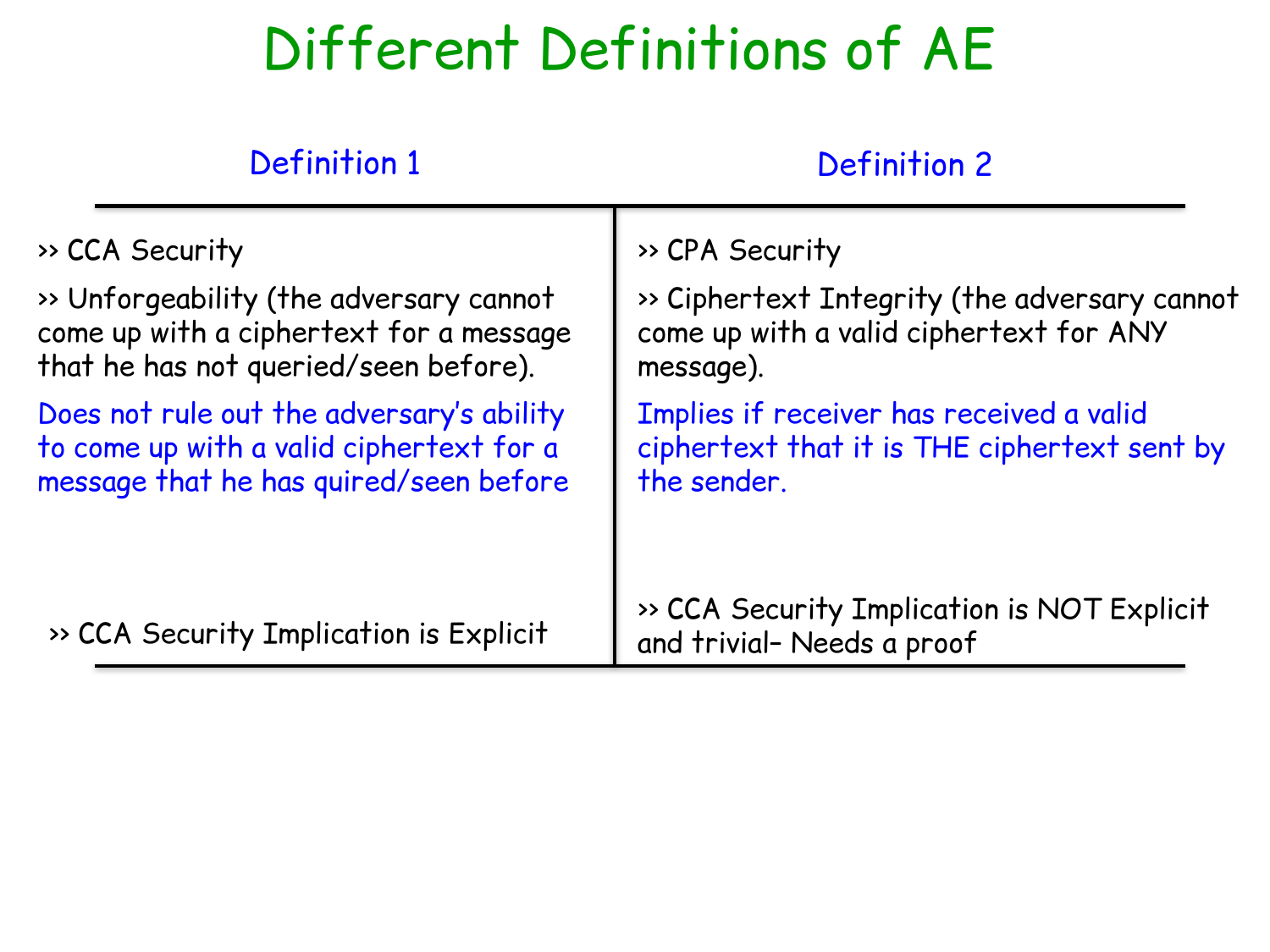

Different Definitions of AE
Definition 1
Definition 2
>> CCA Security
>> Unforgeability (the adversary cannot come up with a ciphertext for a message that he has not queried/seen before).
Does not rule out the adversary’s ability to come up with a valid ciphertext for a message that he has quired/seen before
>> CPA Security
>> Ciphertext Integrity (the adversary cannot come up with a valid ciphertext for ANY message).
Implies if receiver has received a valid ciphertext that it is THE ciphertext sent by the sender.
>> CCA Security Implication is NOT Explicit and trivial– Needs a proof
>> CCA Security Implication is Explicit